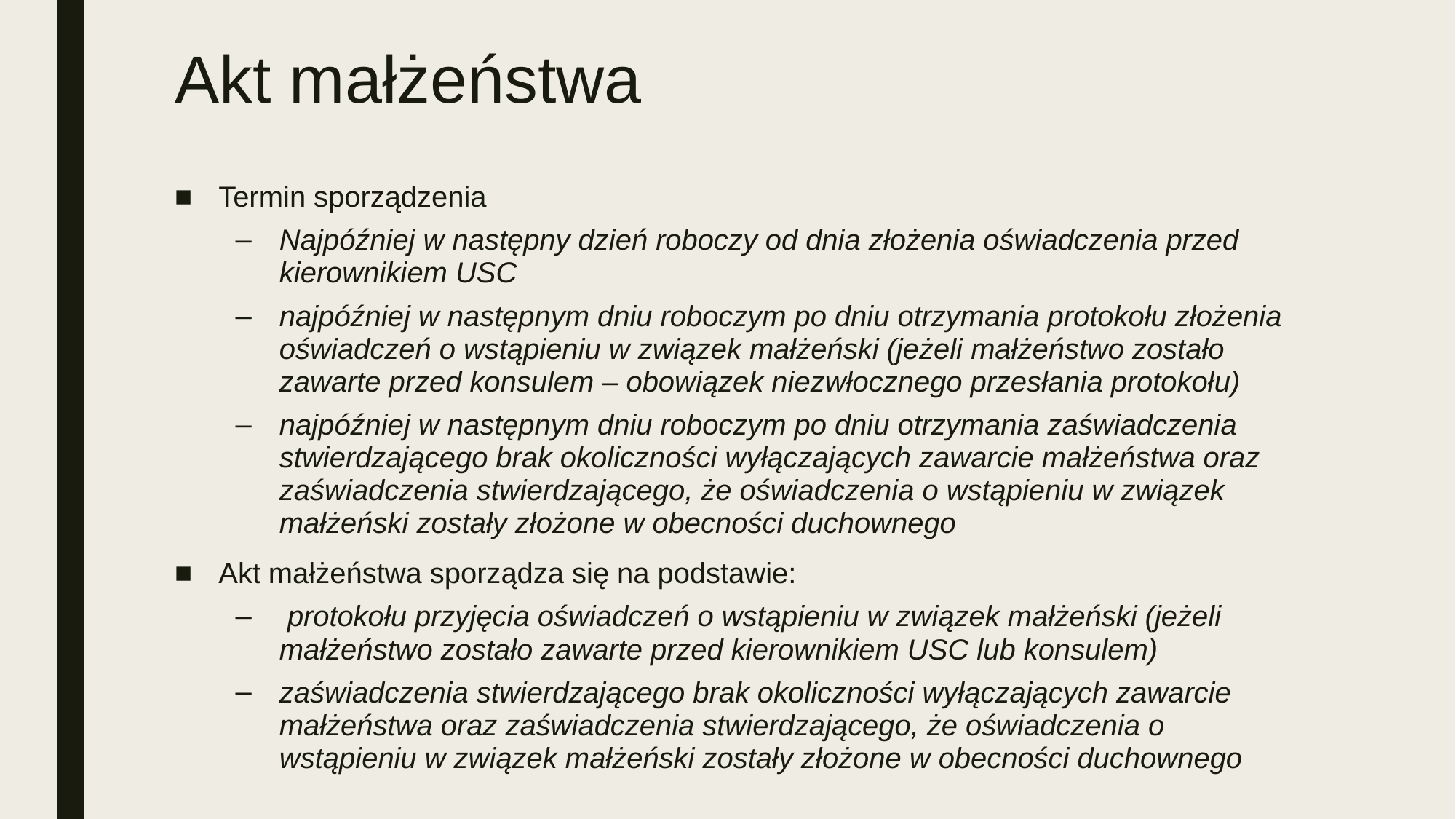

# Akt małżeństwa
Termin sporządzenia
Najpóźniej w następny dzień roboczy od dnia złożenia oświadczenia przed kierownikiem USC
najpóźniej w następnym dniu roboczym po dniu otrzymania protokołu złożenia oświadczeń o wstąpieniu w związek małżeński (jeżeli małżeństwo zostało zawarte przed konsulem – obowiązek niezwłocznego przesłania protokołu)
najpóźniej w następnym dniu roboczym po dniu otrzymania zaświadczenia stwierdzającego brak okoliczności wyłączających zawarcie małżeństwa oraz zaświadczenia stwierdzającego, że oświadczenia o wstąpieniu w związek małżeński zostały złożone w obecności duchownego
Akt małżeństwa sporządza się na podstawie:
 protokołu przyjęcia oświadczeń o wstąpieniu w związek małżeński (jeżeli małżeństwo zostało zawarte przed kierownikiem USC lub konsulem)
zaświadczenia stwierdzającego brak okoliczności wyłączających zawarcie małżeństwa oraz zaświadczenia stwierdzającego, że oświadczenia o wstąpieniu w związek małżeński zostały złożone w obecności duchownego